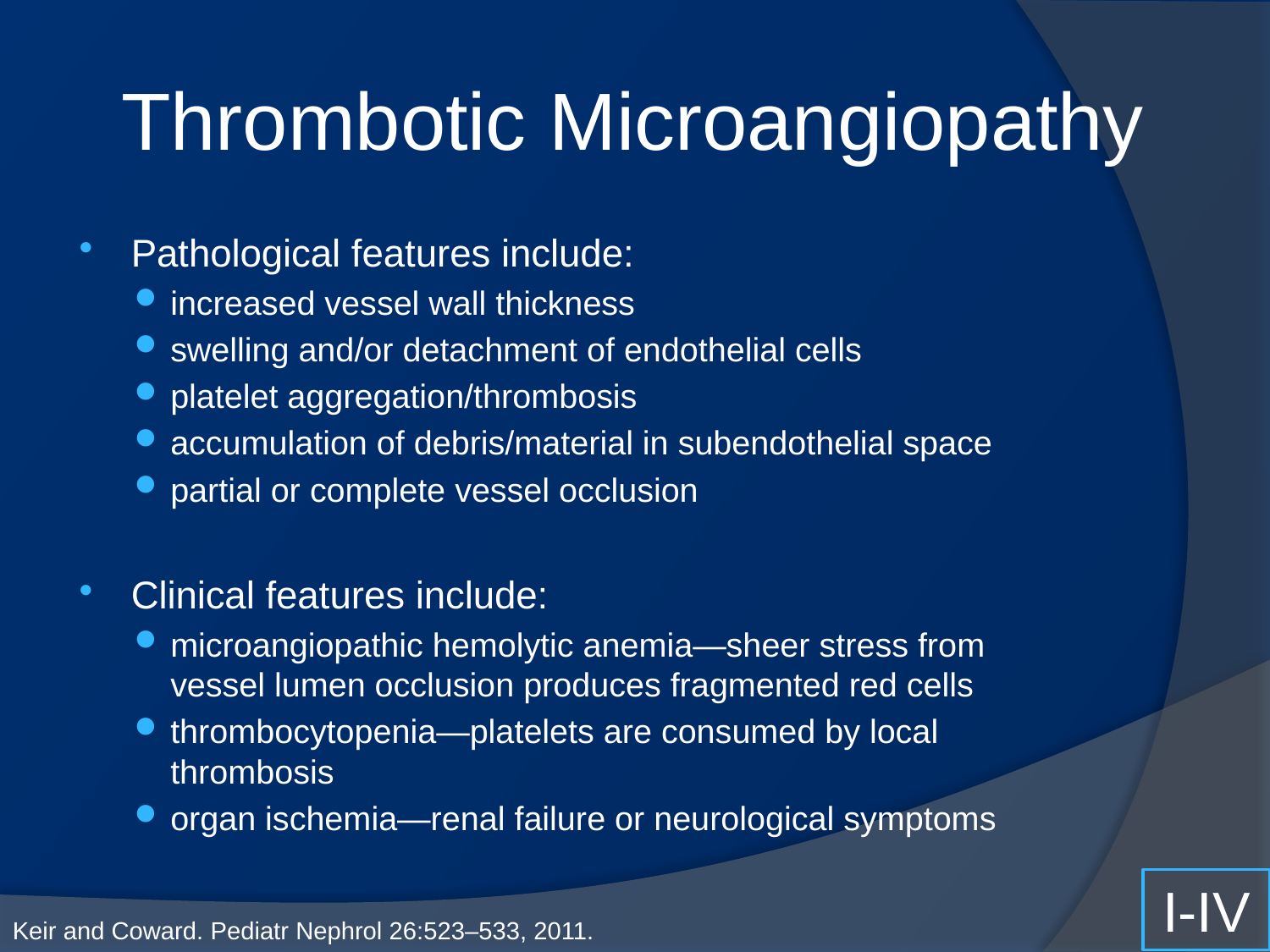

# Thrombotic Microangiopathy
Pathological features include:
increased vessel wall thickness
swelling and/or detachment of endothelial cells
platelet aggregation/thrombosis
accumulation of debris/material in subendothelial space
partial or complete vessel occlusion

Clinical features include:
microangiopathic hemolytic anemia—sheer stress from vessel lumen occlusion produces fragmented red cells
thrombocytopenia—platelets are consumed by local thrombosis
organ ischemia—renal failure or neurological symptoms
I-IV
Keir and Coward. Pediatr Nephrol 26:523–533, 2011.